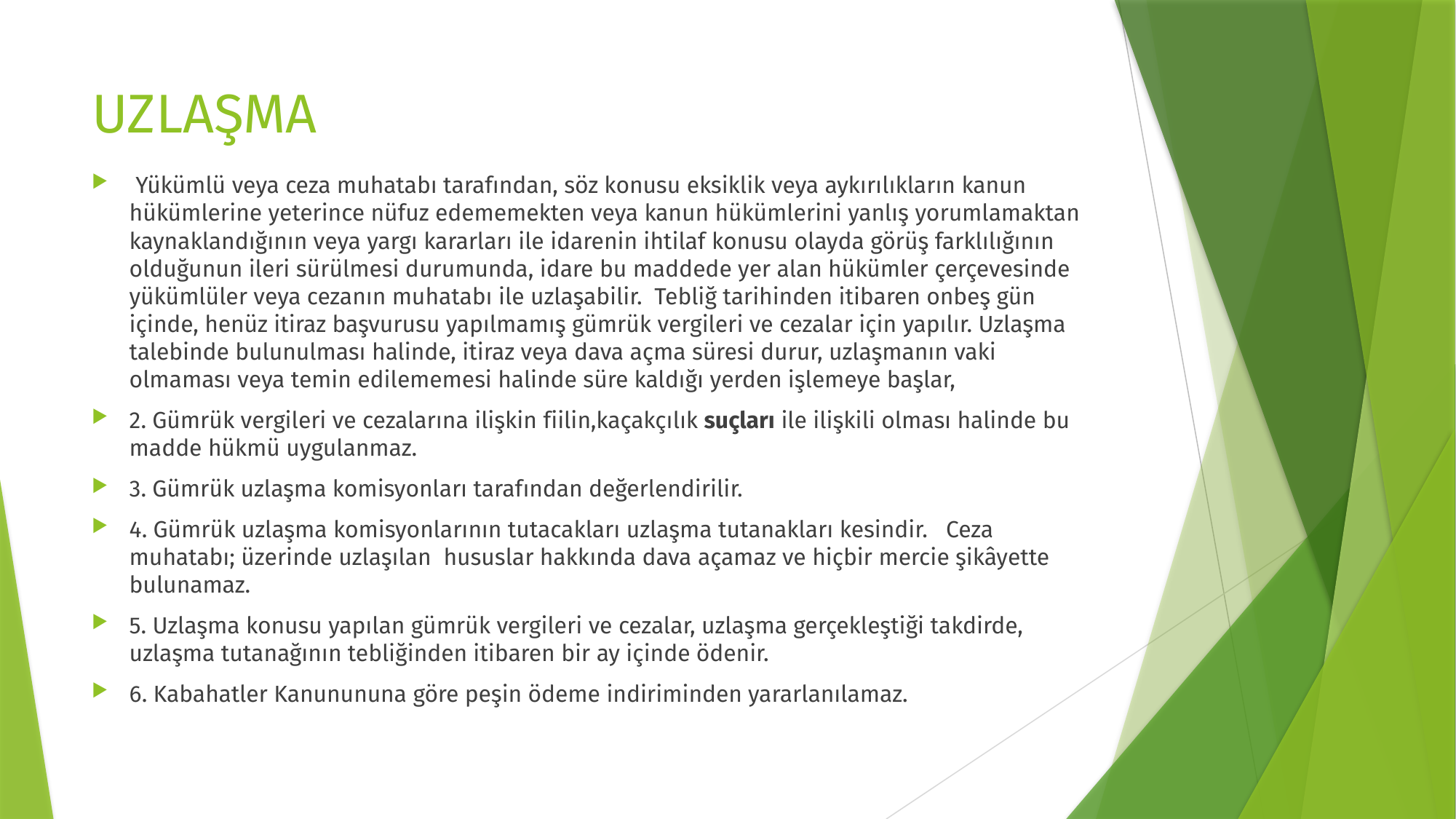

# UZLAŞMA
 Yükümlü veya ceza muhatabı tarafından, söz konusu eksiklik veya aykırılıkların kanun hükümlerine yeterince nüfuz edememekten veya kanun hükümlerini yanlış yorumlamaktan kaynaklandığının veya yargı kararları ile idarenin ihtilaf konusu olayda görüş farklılığının olduğunun ileri sürülmesi durumunda, idare bu maddede yer alan hükümler çerçevesinde yükümlüler veya cezanın muhatabı ile uzlaşabilir.  Tebliğ tarihinden itibaren onbeş gün içinde, henüz itiraz başvurusu yapılmamış gümrük vergileri ve cezalar için yapılır. Uzlaşma talebinde bulunulması halinde, itiraz veya dava açma süresi durur, uzlaşmanın vaki olmaması veya temin edilememesi halinde süre kaldığı yerden işlemeye başlar,
2. Gümrük vergileri ve cezalarına ilişkin fiilin,kaçakçılık suçları ile ilişkili olması halinde bu madde hükmü uygulanmaz.
3. Gümrük uzlaşma komisyonları tarafından değerlendirilir.
4. Gümrük uzlaşma komisyonlarının tutacakları uzlaşma tutanakları kesindir.   Ceza muhatabı; üzerinde uzlaşılan  hususlar hakkında dava açamaz ve hiçbir mercie şikâyette bulunamaz.
5. Uzlaşma konusu yapılan gümrük vergileri ve cezalar, uzlaşma gerçekleştiği takdirde, uzlaşma tutanağının tebliğinden itibaren bir ay içinde ödenir.
6. Kabahatler Kanunununa göre peşin ödeme indiriminden yararlanılamaz.